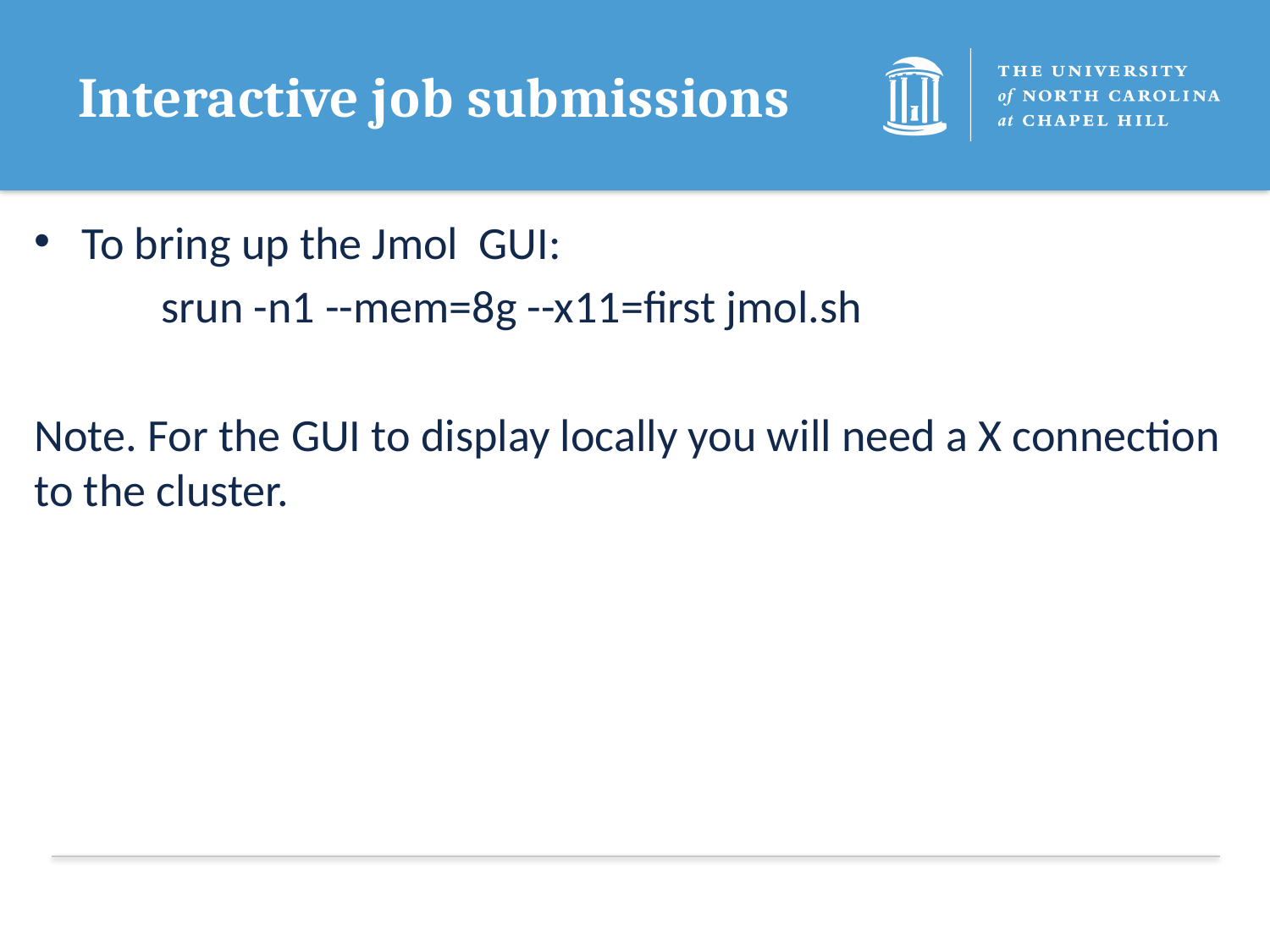

# Interactive job submissions
To bring up the Jmol  GUI:
	srun -n1 --mem=8g --x11=first jmol.sh

Note. For the GUI to display locally you will need a X connection to the cluster.